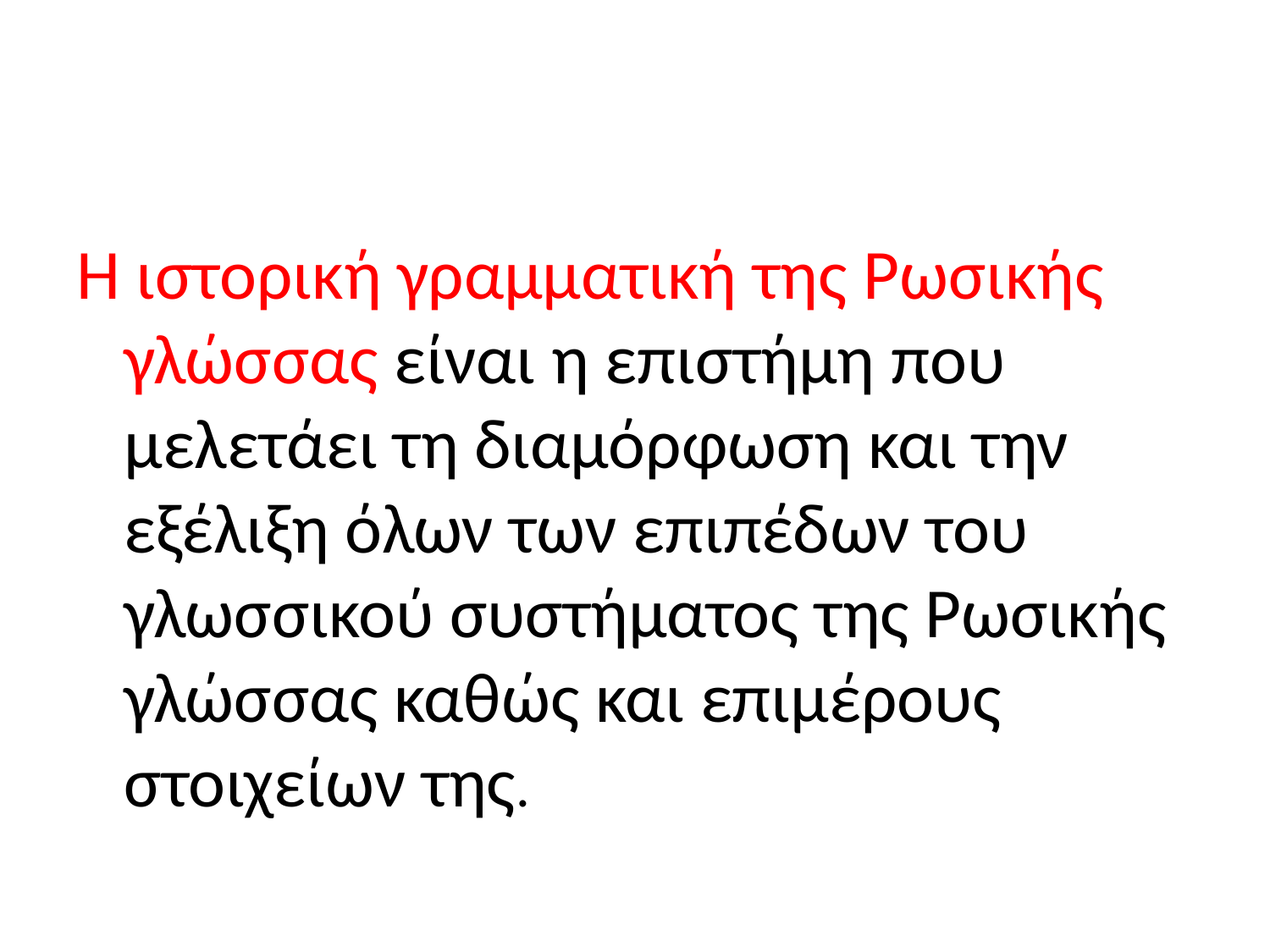

#
Η ιστορική γραμματική της Ρωσικής γλώσσας είναι η επιστήμη που μελετάει τη διαμόρφωση και την εξέλιξη όλων των επιπέδων του γλωσσικού συστήματος της Ρωσικής γλώσσας καθώς και επιμέρους στοιχείων της.